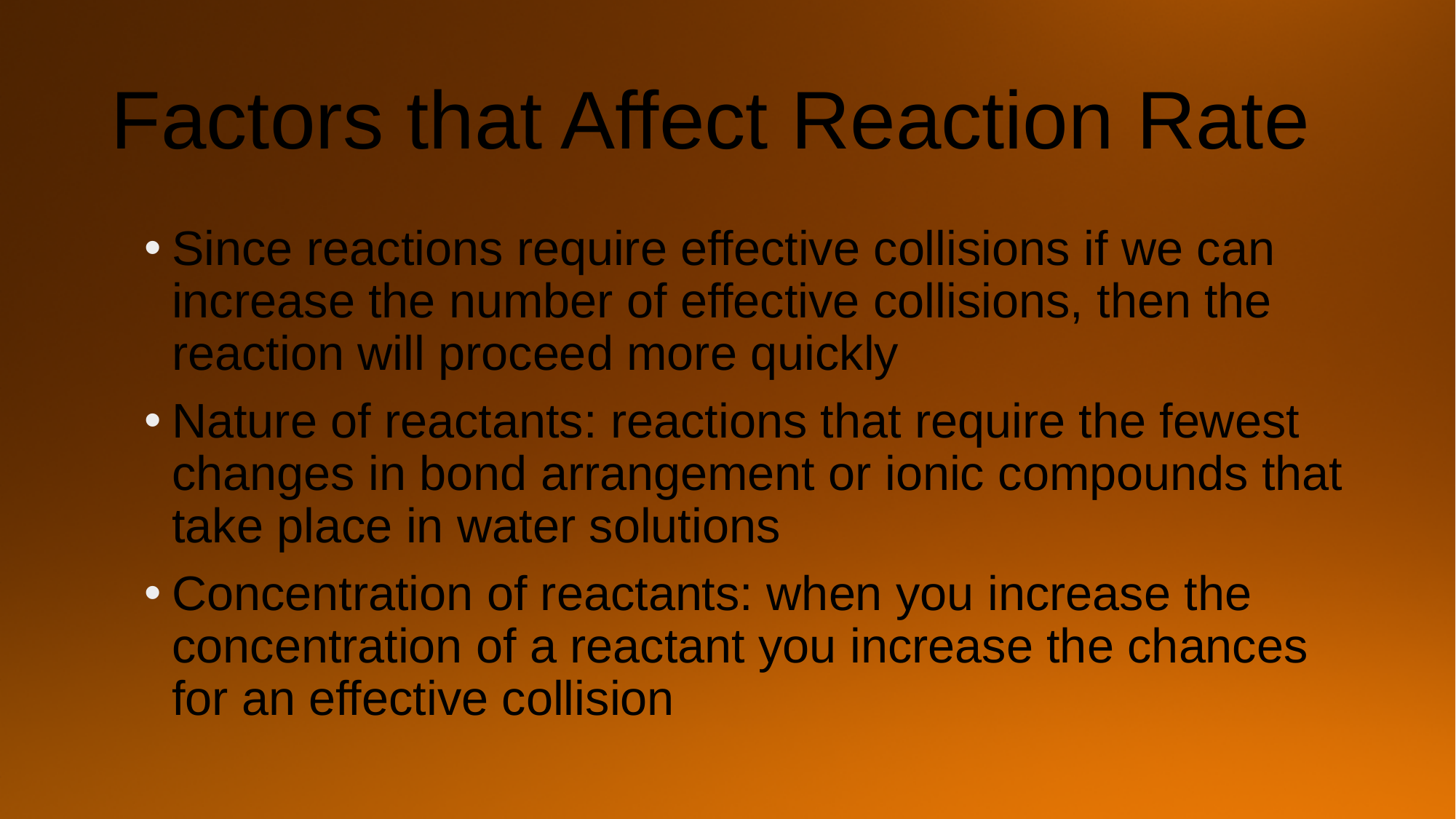

# Factors that Affect Reaction Rate
Since reactions require effective collisions if we can increase the number of effective collisions, then the reaction will proceed more quickly
Nature of reactants: reactions that require the fewest changes in bond arrangement or ionic compounds that take place in water solutions
Concentration of reactants: when you increase the concentration of a reactant you increase the chances for an effective collision